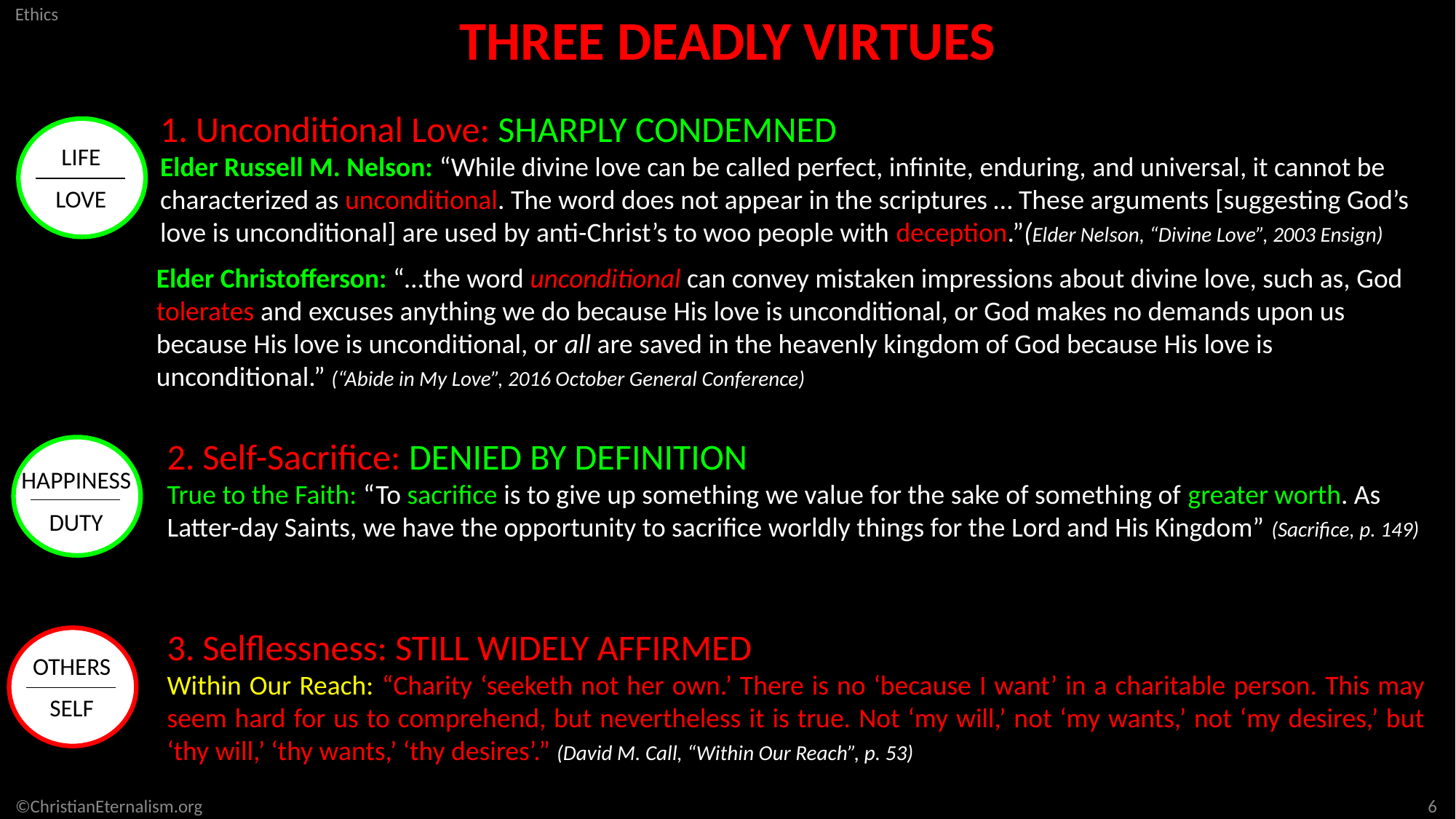

THREE DEADLY VIRTUES
1. Unconditional Love: SHARPLY CONDEMNED
Elder Russell M. Nelson: “While divine love can be called perfect, infinite, enduring, and universal, it cannot be characterized as unconditional. The word does not appear in the scriptures … These arguments [suggesting God’s love is unconditional] are used by anti-Christ’s to woo people with deception.”(Elder Nelson, “Divine Love”, 2003 Ensign)

LIFE
LOVE
Elder Christofferson: “…the word unconditional can convey mistaken impressions about divine love, such as, God tolerates and excuses anything we do because His love is unconditional, or God makes no demands upon us because His love is unconditional, or all are saved in the heavenly kingdom of God because His love is unconditional.” (“Abide in My Love”, 2016 October General Conference)
2. Self-Sacrifice: DENIED BY DEFINITION
True to the Faith: “To sacrifice is to give up something we value for the sake of something of greater worth. As Latter-day Saints, we have the opportunity to sacrifice worldly things for the Lord and His Kingdom” (Sacrifice, p. 149)

HAPPINESS
DUTY
3. Selflessness: STILL WIDELY AFFIRMED
Within Our Reach: “Charity ‘seeketh not her own.’ There is no ‘because I want’ in a charitable person. This may seem hard for us to comprehend, but nevertheless it is true. Not ‘my will,’ not ‘my wants,’ not ‘my desires,’ but ‘thy will,’ ‘thy wants,’ ‘thy desires’.” (David M. Call, “Within Our Reach”, p. 53)

OTHERS
SELF
6
©ChristianEternalism.org